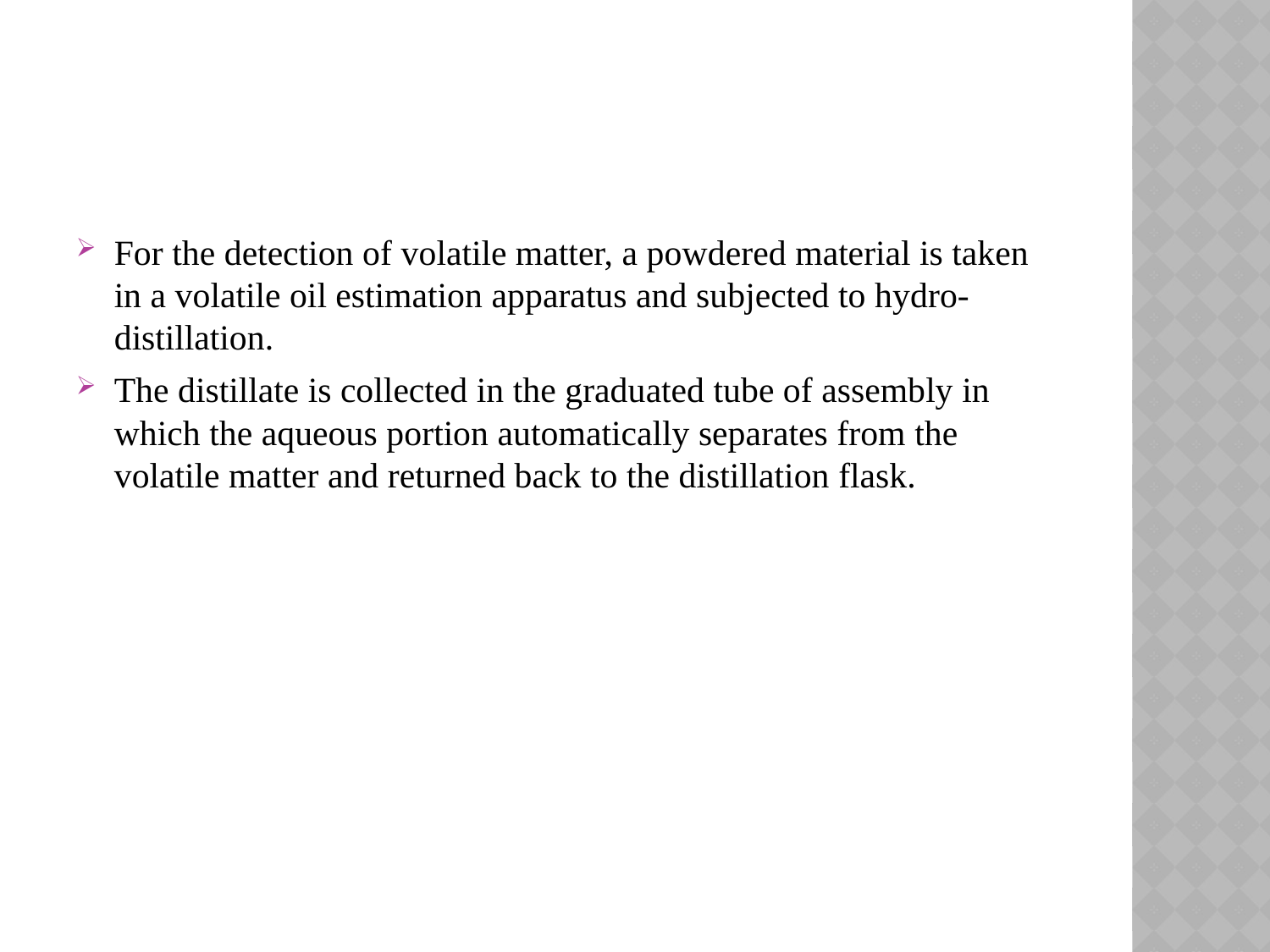

For the detection of volatile matter, a powdered material is taken in a volatile oil estimation apparatus and subjected to hydro-distillation.
The distillate is collected in the graduated tube of assembly in which the aqueous portion automatically separates from the volatile matter and returned back to the distillation flask.